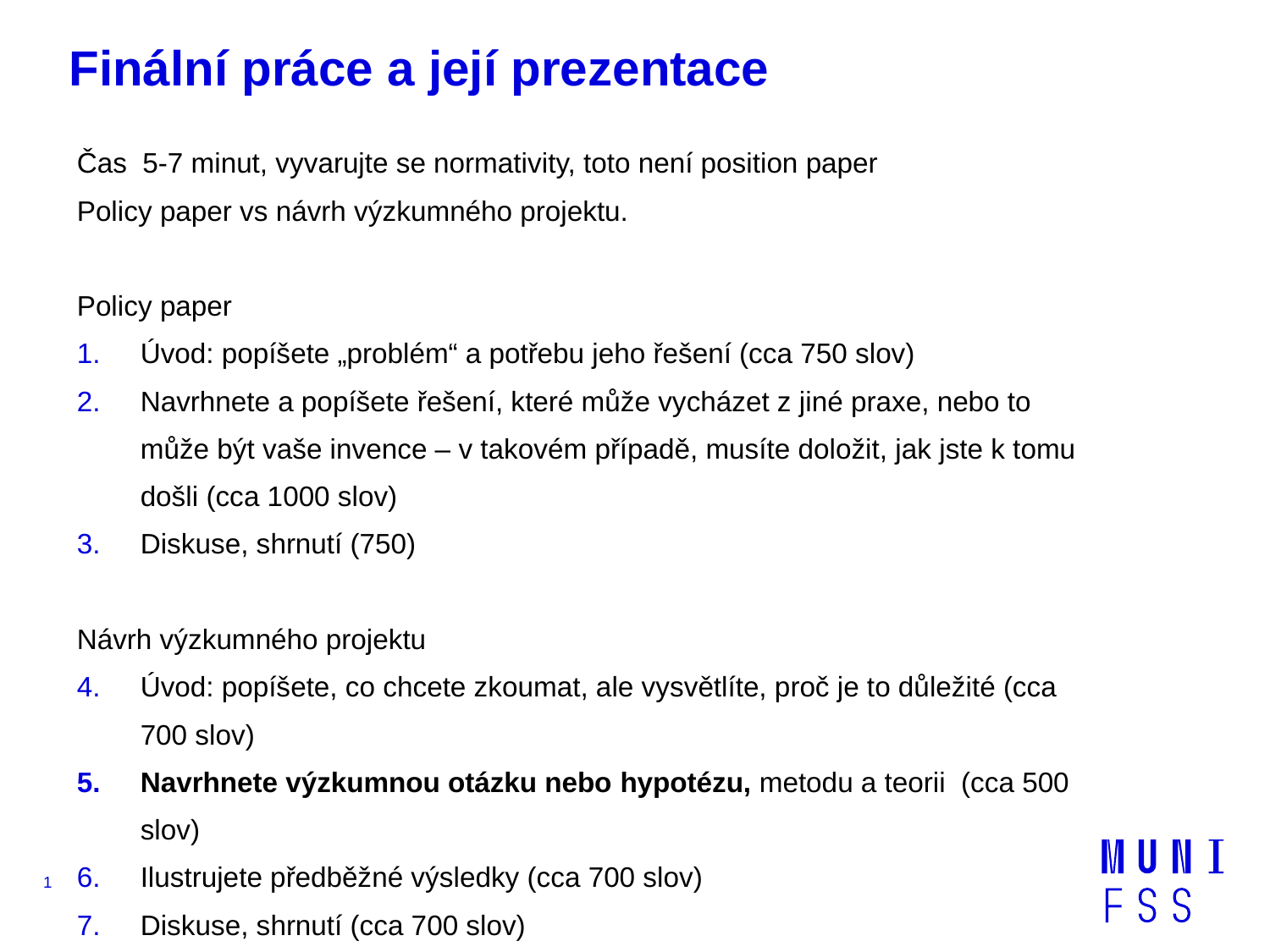

# Finální práce a její prezentace
Čas  5-7 minut, vyvarujte se normativity, toto není position paper
Policy paper vs návrh výzkumného projektu.

Policy paper
Úvod: popíšete „problém“ a potřebu jeho řešení (cca 750 slov)
Navrhnete a popíšete řešení, které může vycházet z jiné praxe, nebo to může být vaše invence – v takovém případě, musíte doložit, jak jste k tomu došli (cca 1000 slov)
Diskuse, shrnutí (750)

Návrh výzkumného projektu
Úvod: popíšete, co chcete zkoumat, ale vysvětlíte, proč je to důležité (cca 700 slov)
Navrhnete výzkumnou otázku nebo hypotézu, metodu a teorii  (cca 500 slov)
Ilustrujete předběžné výsledky (cca 700 slov)
Diskuse, shrnutí (cca 700 slov)

1